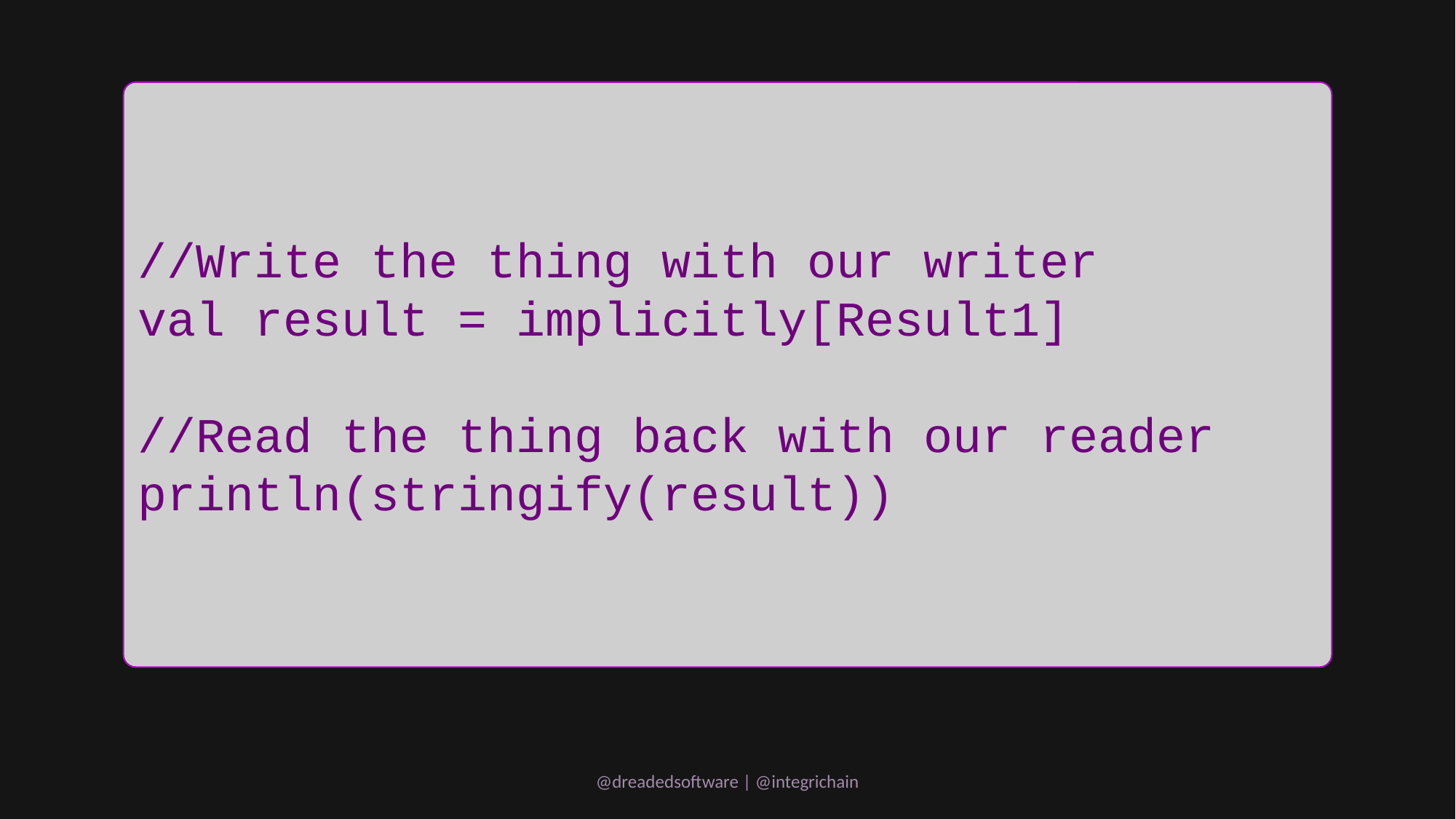

//Write the thing with our writer
val result = implicitly[Result1]

//Read the thing back with our reader
println(stringify(result))
@dreadedsoftware | @integrichain